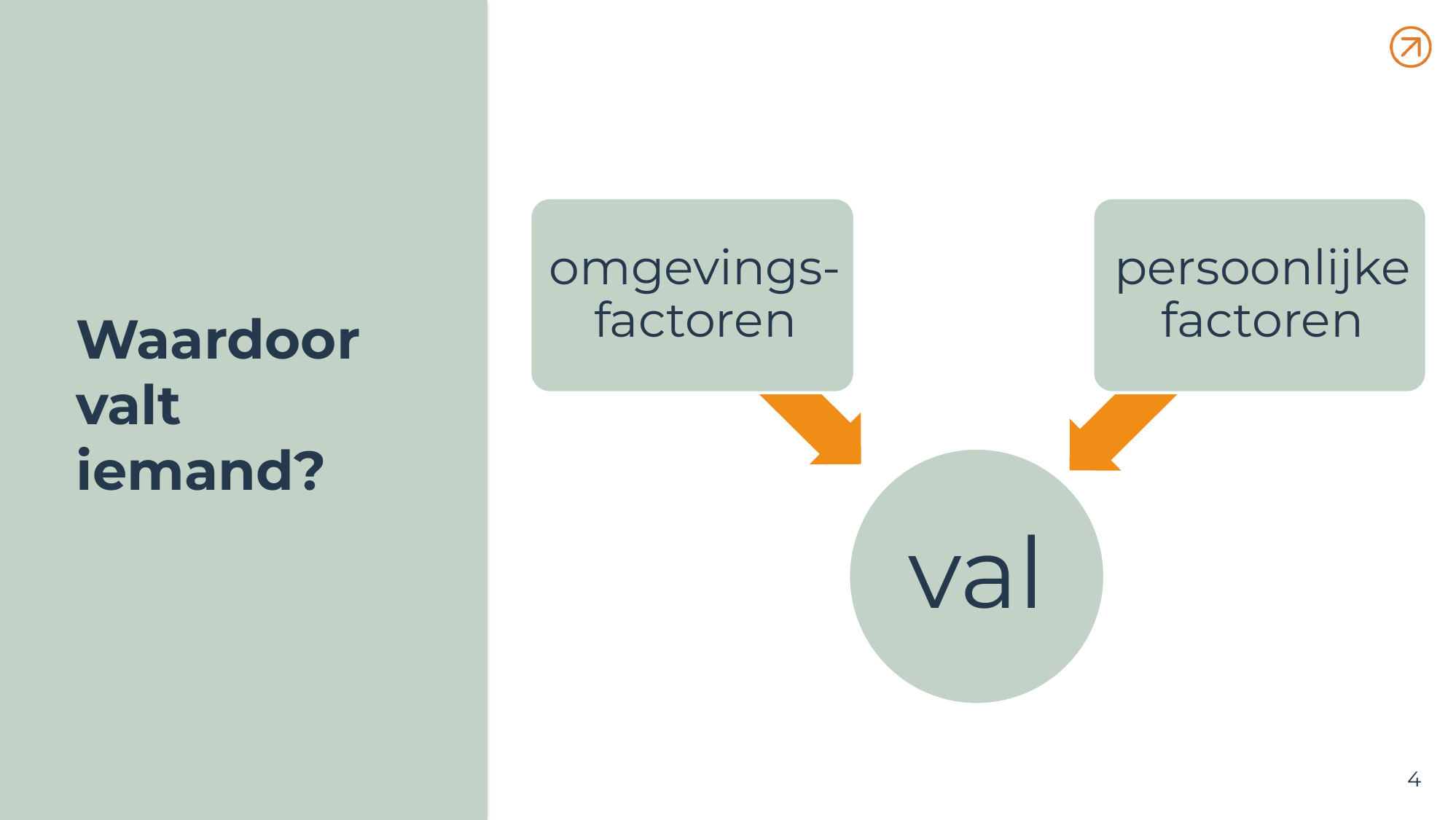

val
omgevings-factoren
persoonlijke factoren
# Waardoor valt iemand?
4